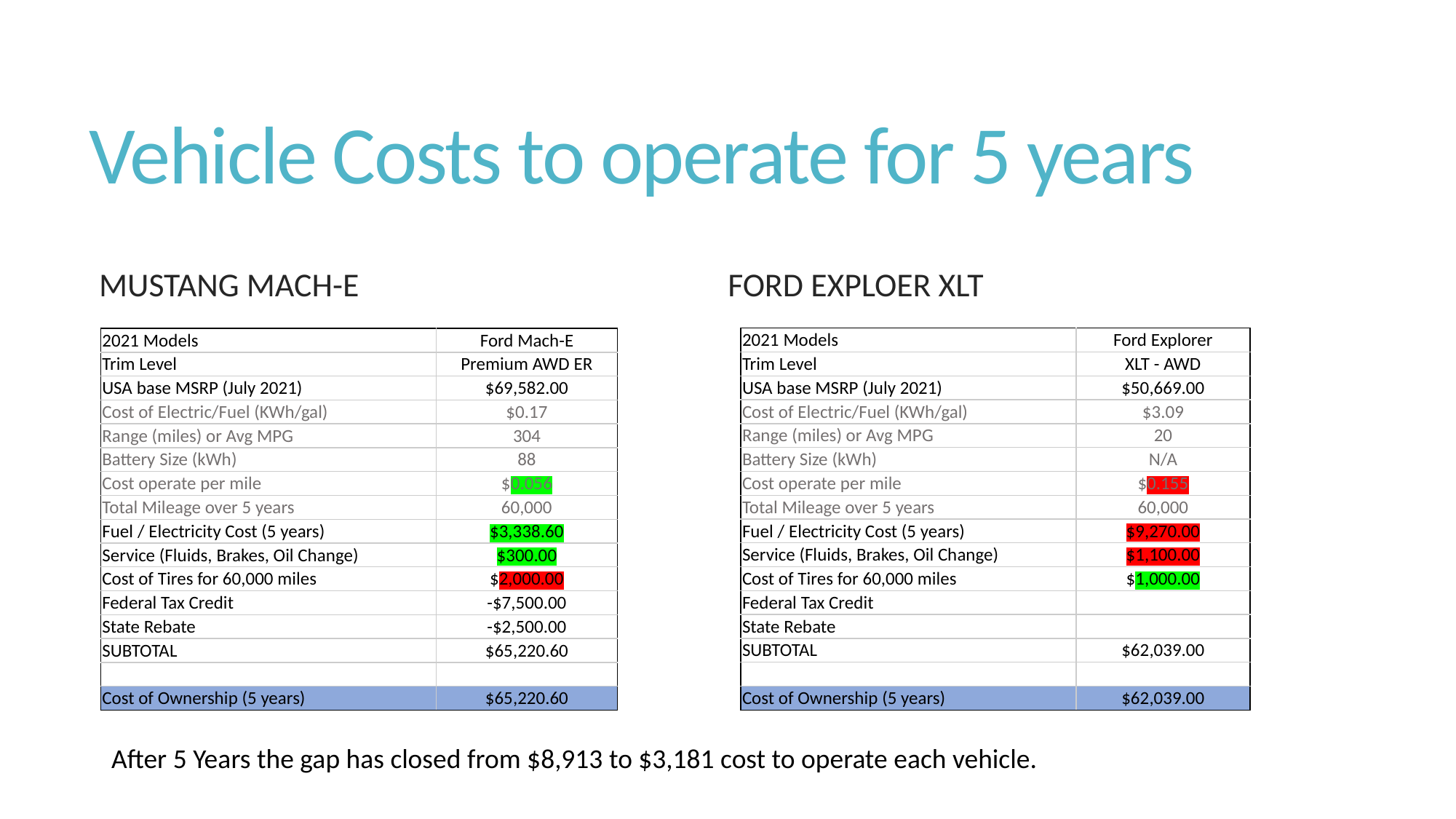

# Vehicle Costs to operate for 5 years
Ford Exploer XLT
 Mustang Mach-E
| 2021 Models | Ford Explorer |
| --- | --- |
| Trim Level | XLT - AWD |
| USA base MSRP (July 2021) | $50,669.00 |
| Cost of Electric/Fuel (KWh/gal) | $3.09 |
| Range (miles) or Avg MPG | 20 |
| Battery Size (kWh) | N/A |
| Cost operate per mile | $0.155 |
| Total Mileage over 5 years | 60,000 |
| Fuel / Electricity Cost (5 years) | $9,270.00 |
| Service (Fluids, Brakes, Oil Change) | $1,100.00 |
| Cost of Tires for 60,000 miles | $1,000.00 |
| Federal Tax Credit |  |
| State Rebate |  |
| SUBTOTAL | $62,039.00 |
|  |  |
| Cost of Ownership (5 years) | $62,039.00 |
| 2021 Models | Ford Mach-E |
| --- | --- |
| Trim Level | Premium AWD ER |
| USA base MSRP (July 2021) | $69,582.00 |
| Cost of Electric/Fuel (KWh/gal) | $0.17 |
| Range (miles) or Avg MPG | 304 |
| Battery Size (kWh) | 88 |
| Cost operate per mile | $0.056 |
| Total Mileage over 5 years | 60,000 |
| Fuel / Electricity Cost (5 years) | $3,338.60 |
| Service (Fluids, Brakes, Oil Change) | $300.00 |
| Cost of Tires for 60,000 miles | $2,000.00 |
| Federal Tax Credit | -$7,500.00 |
| State Rebate | -$2,500.00 |
| SUBTOTAL | $65,220.60 |
|  |  |
| Cost of Ownership (5 years) | $65,220.60 |
After 5 Years the gap has closed from $8,913 to $3,181 cost to operate each vehicle.